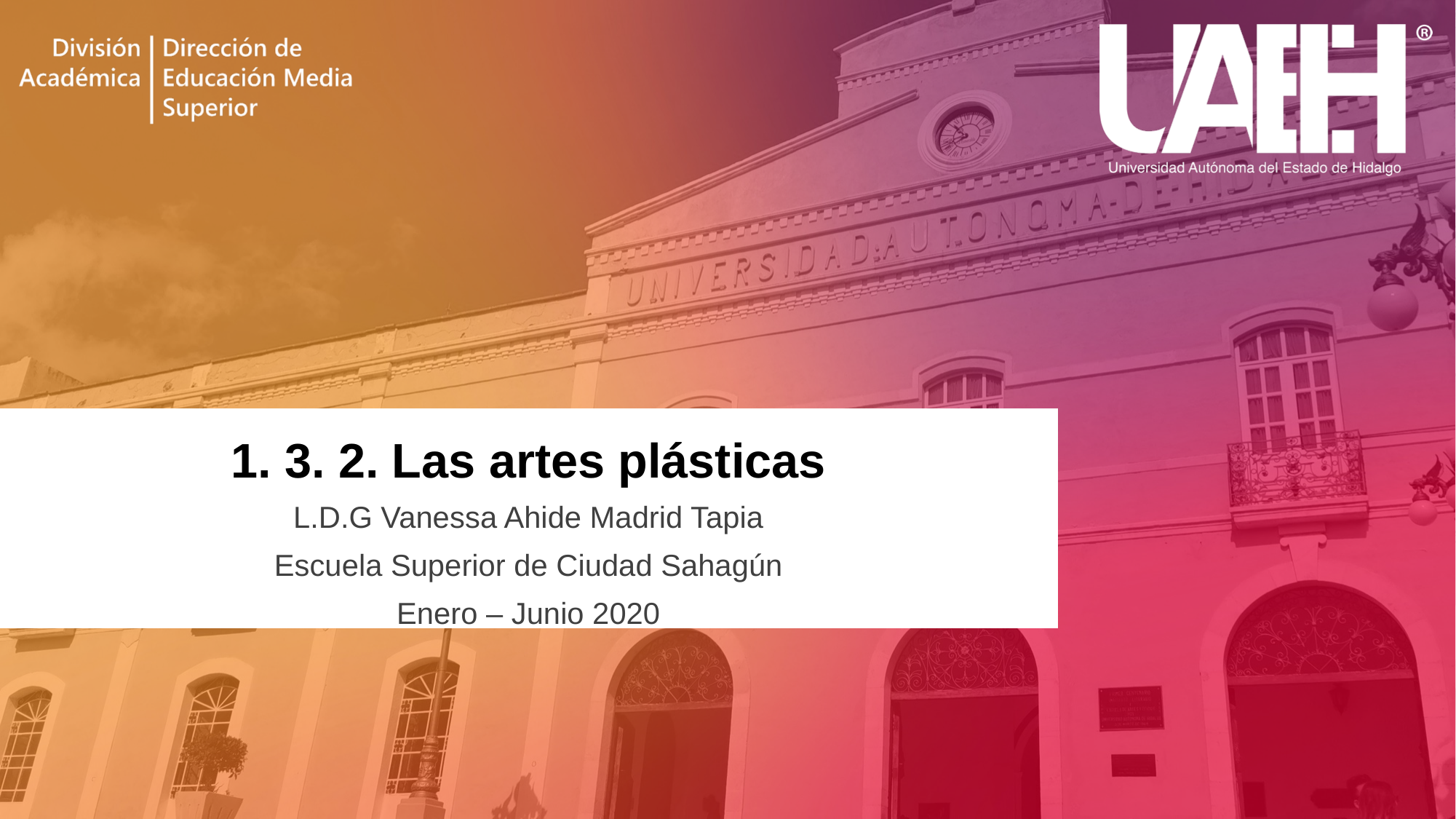

# 1. 3. 2. Las artes plásticas
L.D.G Vanessa Ahide Madrid Tapia
Escuela Superior de Ciudad Sahagún
Enero – Junio 2020